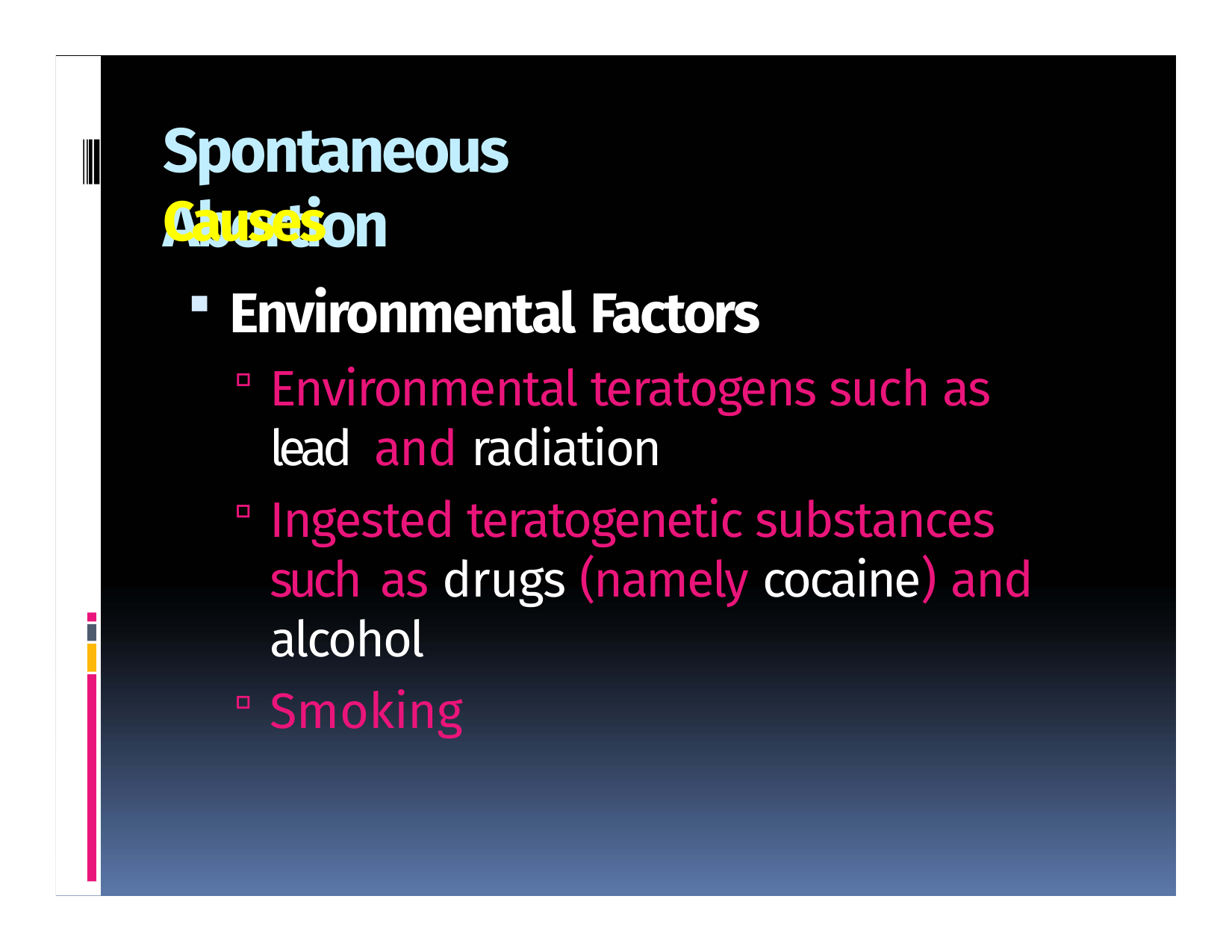

# Spontaneous Abortion
Causes
Environmental Factors
Environmental teratogens such as lead  and radiation
Ingested teratogenetic substances such  as drugs (namely cocaine) and alcohol
Smoking